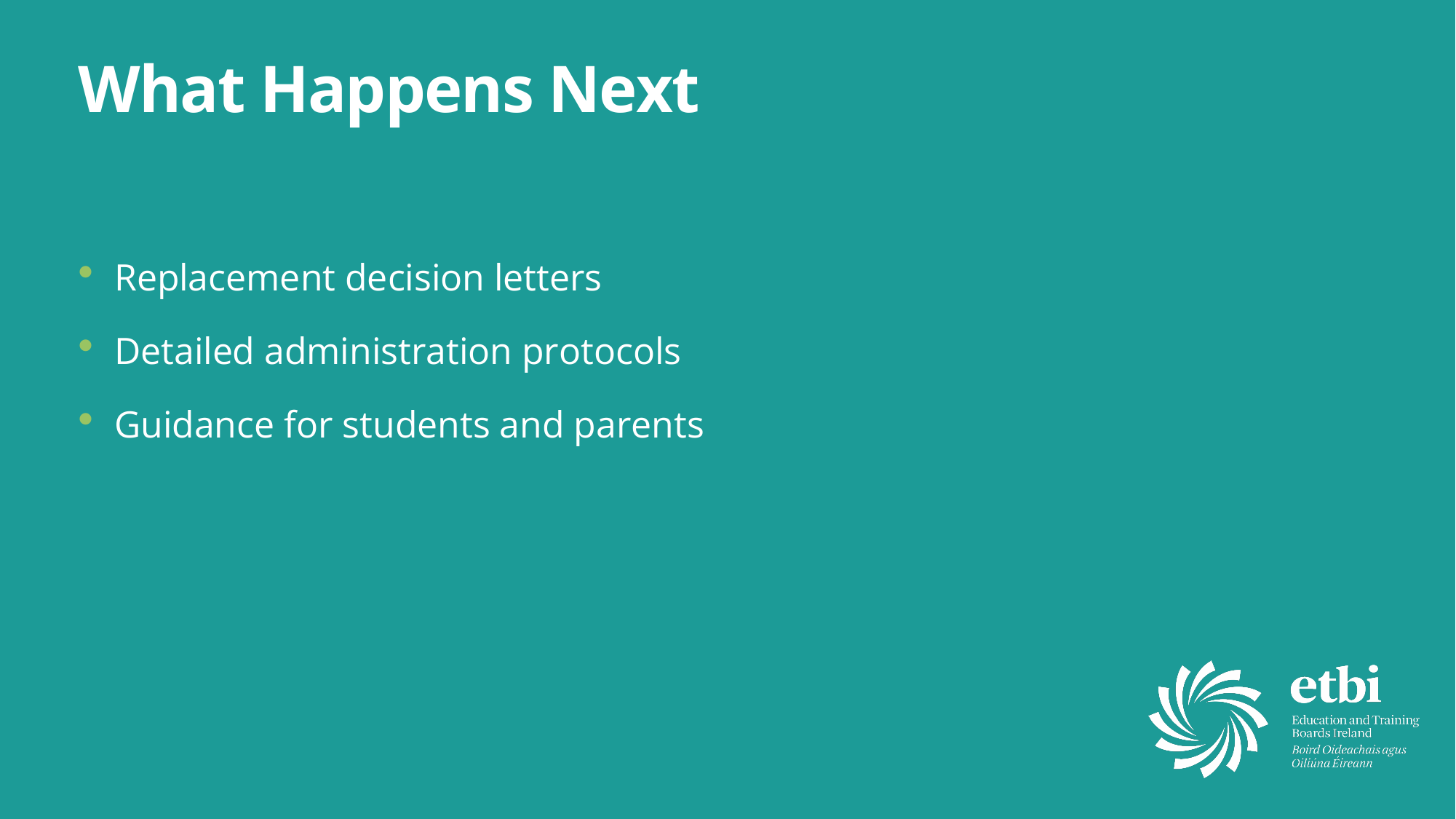

# What Happens Next
Replacement decision letters
Detailed administration protocols
Guidance for students and parents